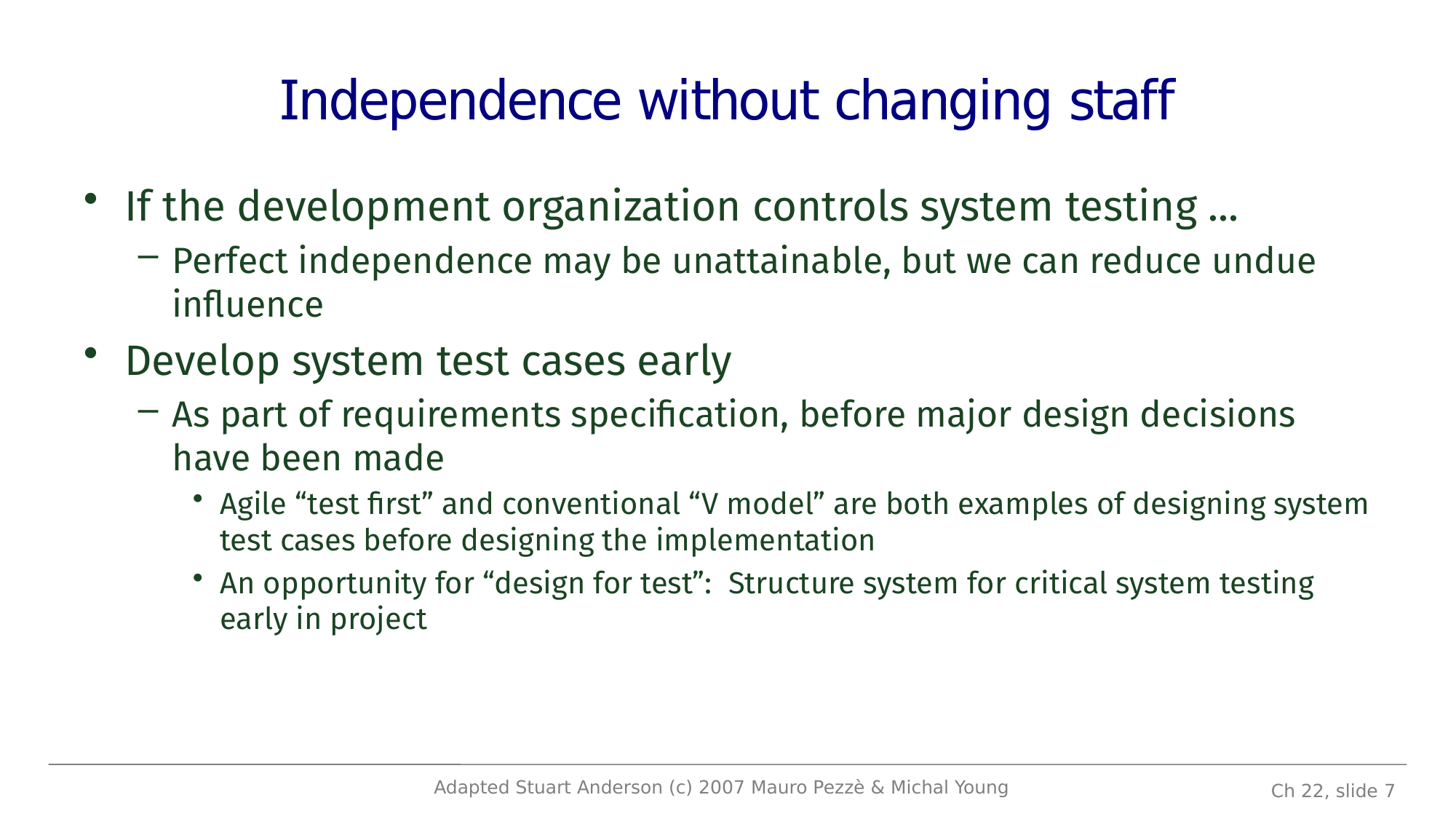

# Independence without changing staff
If the development organization controls system testing ...
Perfect independence may be unattainable, but we can reduce undue influence
Develop system test cases early
As part of requirements specification, before major design decisions have been made
Agile “test first” and conventional “V model” are both examples of designing system test cases before designing the implementation
An opportunity for “design for test”:  Structure system for critical system testing early in project
Adapted Stuart Anderson (c) 2007 Mauro Pezzè & Michal Young
 Ch 22, slide 7